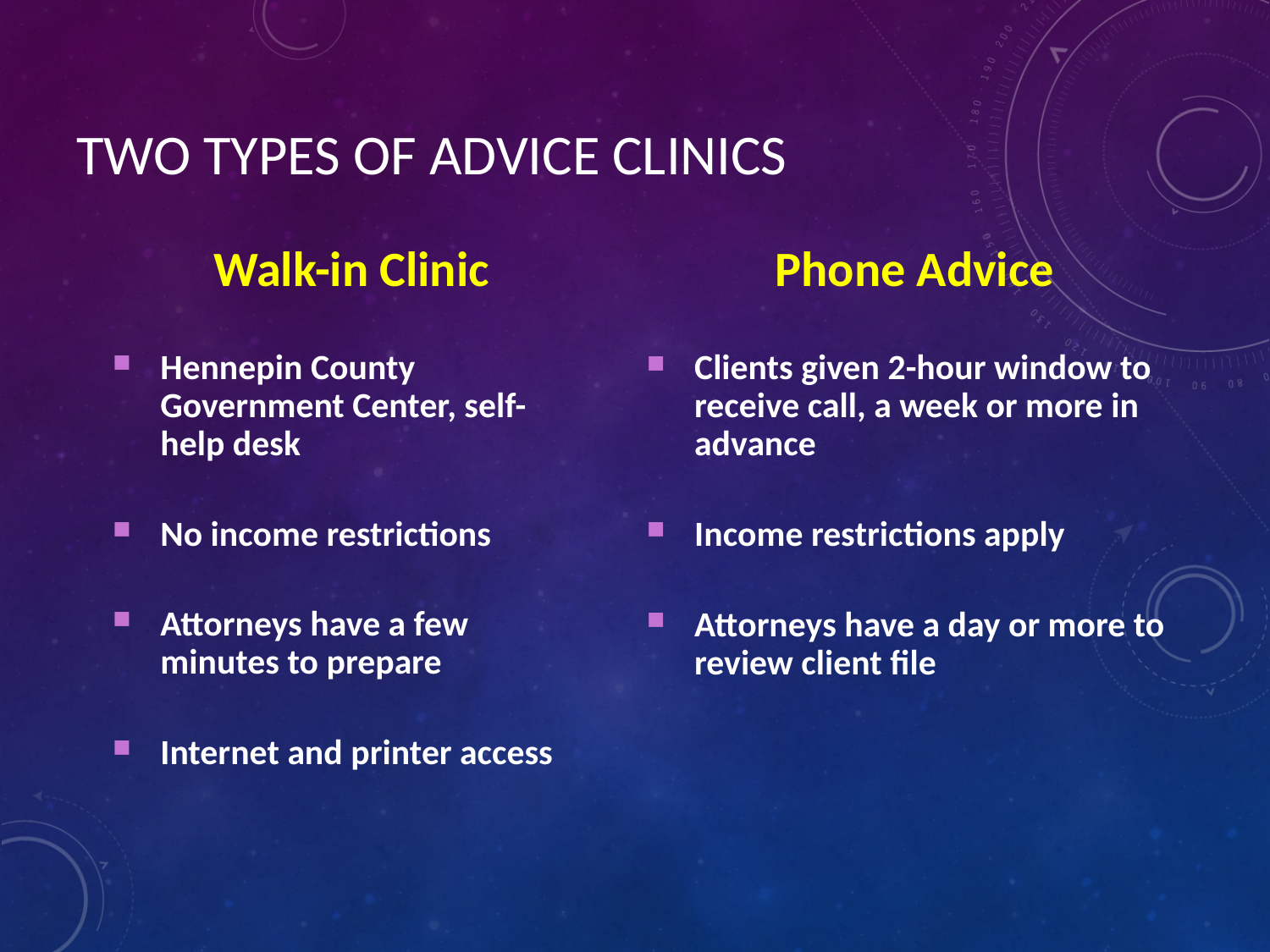

# Two Types of Advice Clinics
Walk-in Clinic

Hennepin County Government Center, self-help desk

No income restrictions

Attorneys have a few minutes to prepare

Internet and printer access

Phone Advice

Clients given 2-hour window to receive call, a week or more in advance

Income restrictions apply

Attorneys have a day or more to review client file